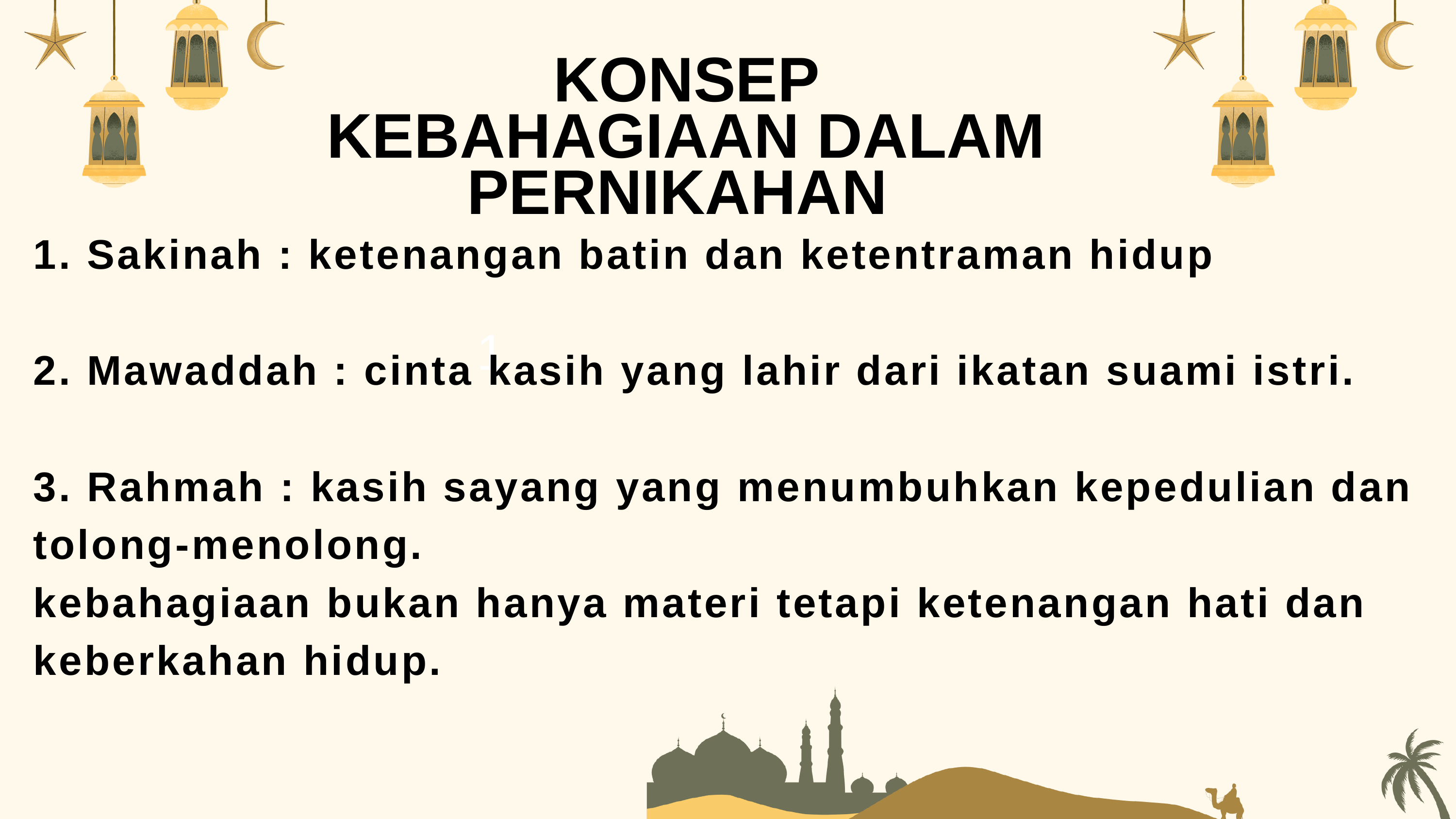

KONSEP KEBAHAGIAAN DALAM PERNIKAHAN
1. Sakinah : ketenangan batin dan ketentraman hidup

2. Mawaddah : cinta kasih yang lahir dari ikatan suami istri.

3. Rahmah : kasih sayang yang menumbuhkan kepedulian dan tolong-menolong.
kebahagiaan bukan hanya materi tetapi ketenangan hati dan keberkahan hidup.
1